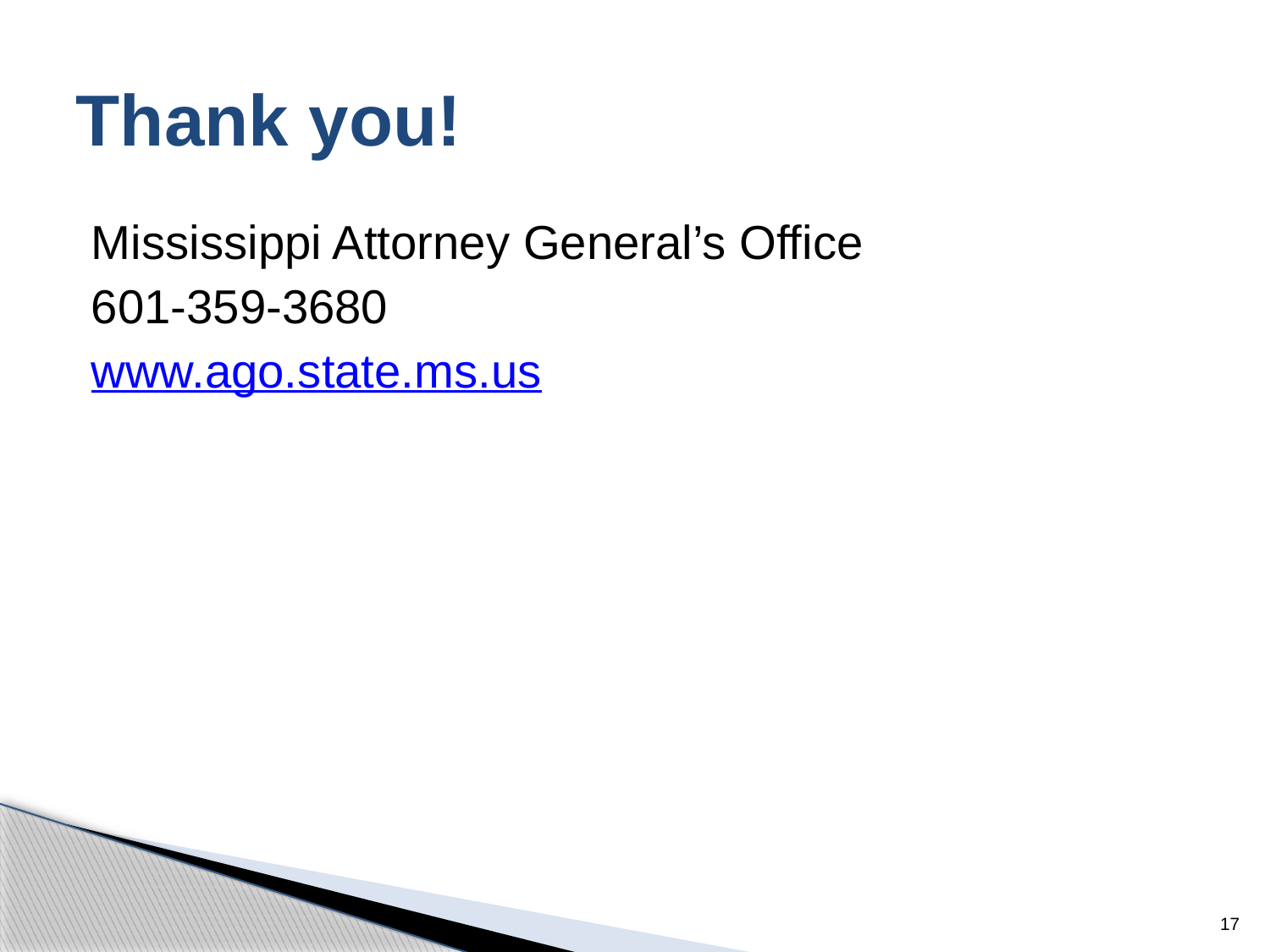

# Thank you!
Mississippi Attorney General’s Office
601-359-3680
www.ago.state.ms.us

17